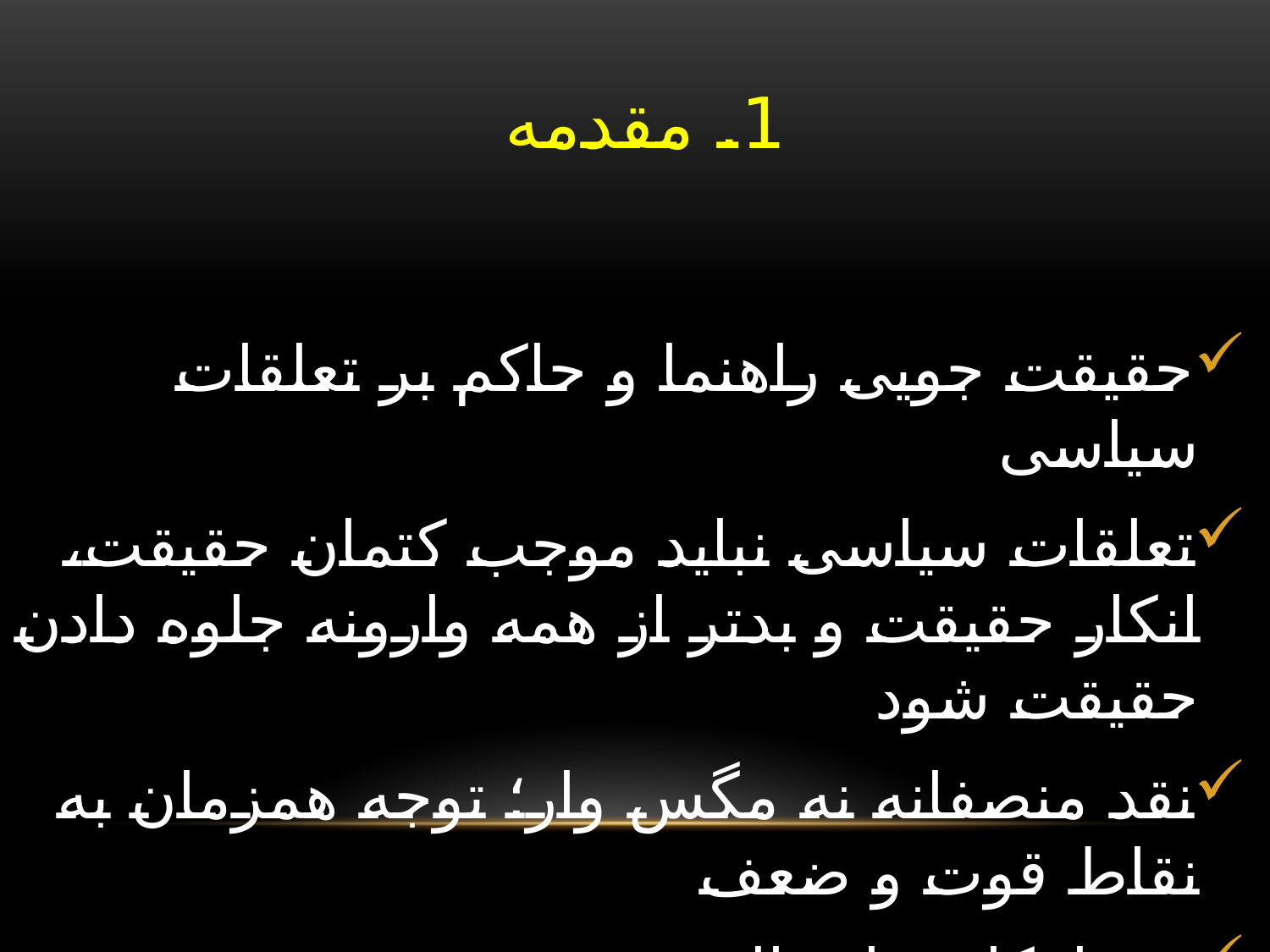

# 1. مقدمه

حقیقت جویی راهنما و حاکم بر تعلقات سیاسی
تعلقات سیاسی نباید موجب کتمان حقیقت، انکار حقیقت و بدتر از همه وارونه جلوه دادن حقیقت شود
نقد منصفانه نه مگس وار؛ توجه همزمان به نقاط قوت و ضعف
نقد افکار و اعمال نه نقد و تخریب شخصیت